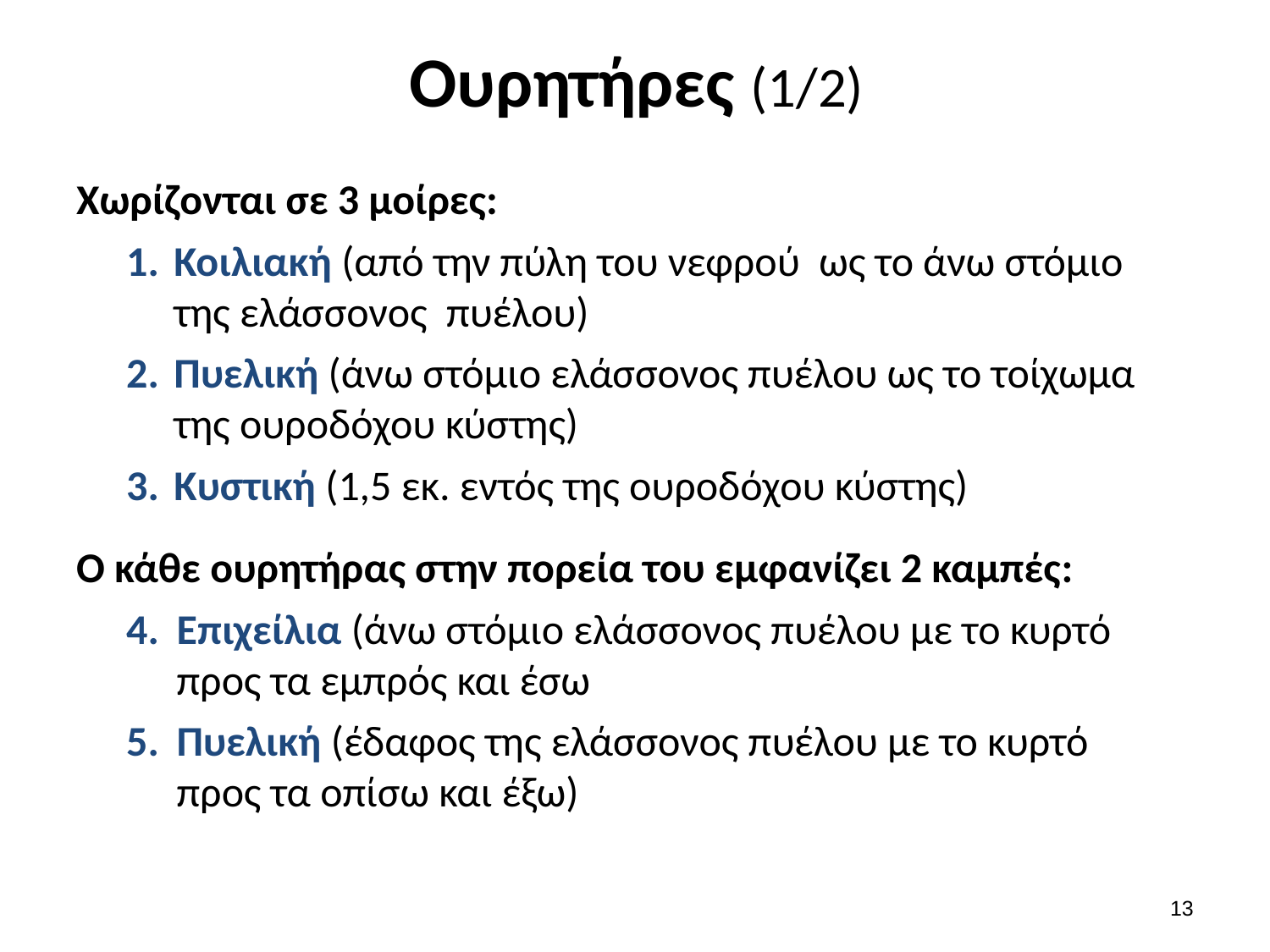

# Ουρητήρες (1/2)
Χωρίζονται σε 3 μοίρες:
Κοιλιακή (από την πύλη του νεφρού  ως το άνω στόμιο της ελάσσονος  πυέλου)
Πυελική (άνω στόμιο ελάσσονος πυέλου ως το τοίχωμα της ουροδόχου κύστης)
Κυστική (1,5 εκ. εντός της ουροδόχου κύστης)
Ο κάθε ουρητήρας στην πορεία του εμφανίζει 2 καμπές:
Επιχείλια (άνω στόμιο ελάσσονος πυέλου με το κυρτό προς τα εμπρός και έσω
Πυελική (έδαφος της ελάσσονος πυέλου με το κυρτό προς τα οπίσω και έξω)
13